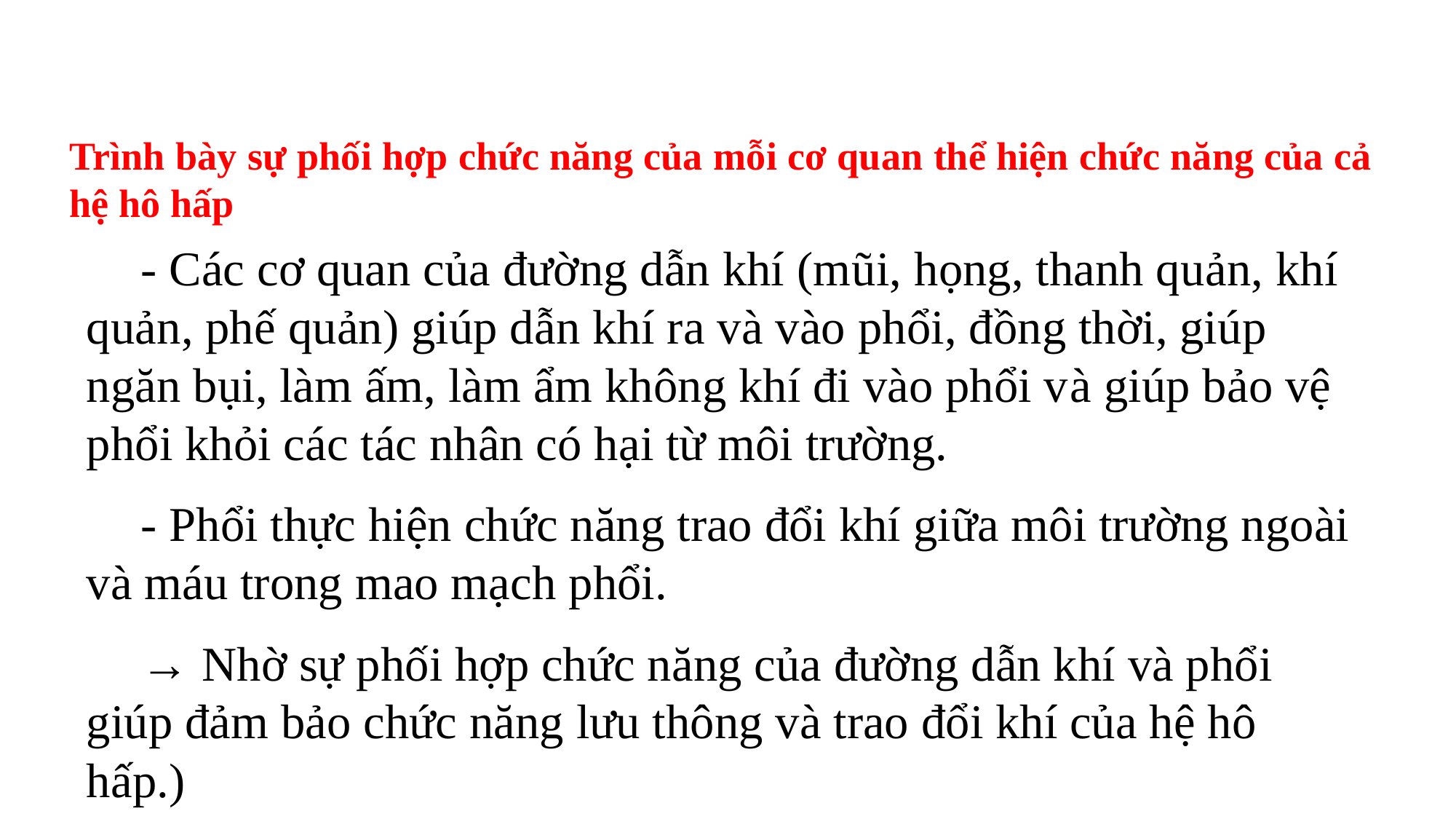

Trình bày sự phối hợp chức năng của mỗi cơ quan thể hiện chức năng của cả hệ hô hấp
- Các cơ quan của đường dẫn khí (mũi, họng, thanh quản, khí quản, phế quản) giúp dẫn khí ra và vào phổi, đồng thời, giúp ngăn bụi, làm ấm, làm ẩm không khí đi vào phổi và giúp bảo vệ phổi khỏi các tác nhân có hại từ môi trường.
- Phổi thực hiện chức năng trao đổi khí giữa môi trường ngoài và máu trong mao mạch phổi.
→ Nhờ sự phối hợp chức năng của đường dẫn khí và phổi giúp đảm bảo chức năng lưu thông và trao đổi khí của hệ hô hấp.)